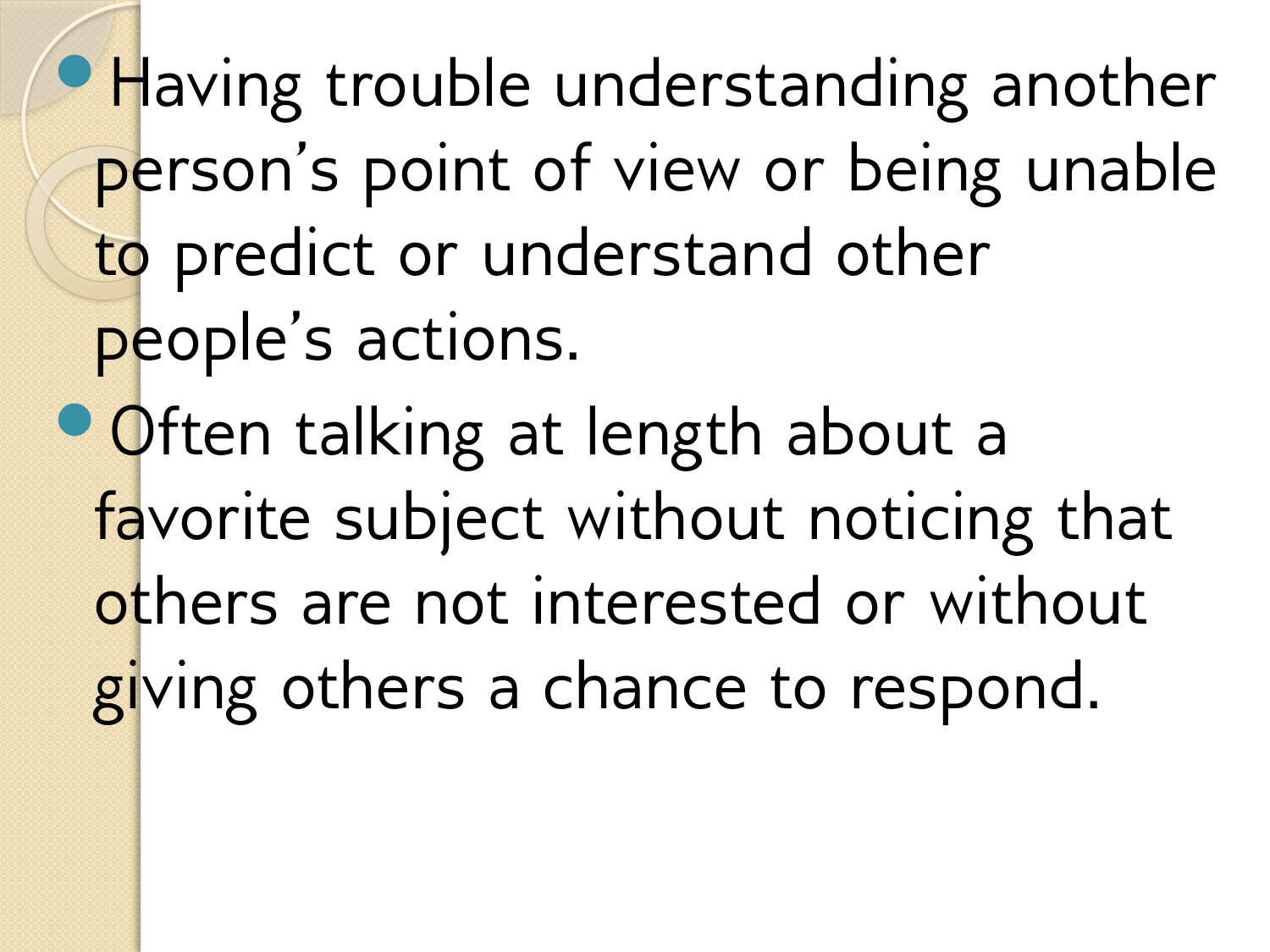

Having trouble understanding another person’s point of view or being unable to predict or understand other people’s actions.
Often talking at length about a favorite subject without noticing that others are not interested or without giving others a chance to respond.
#